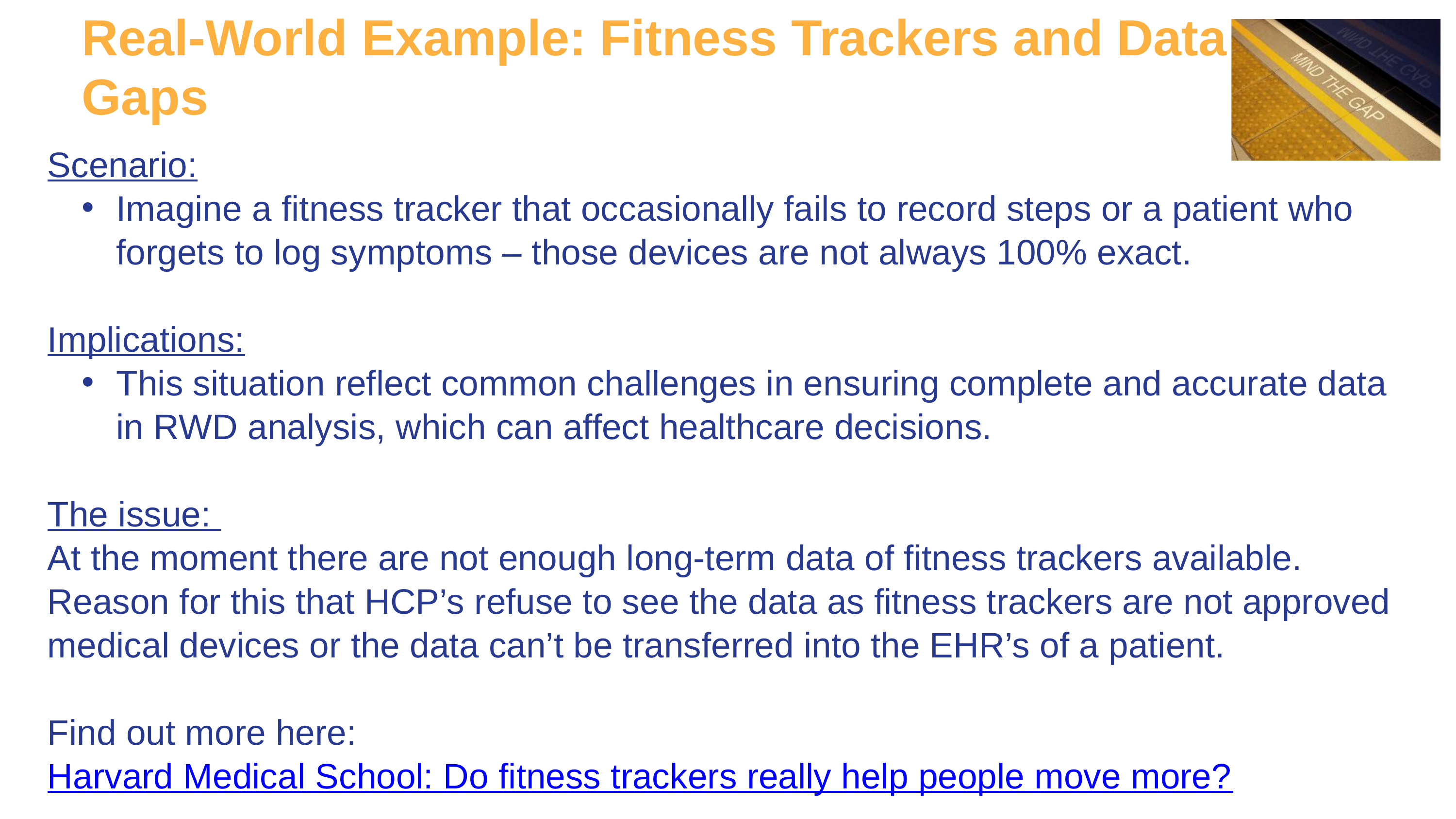

Real-World Example: Fitness Trackers and Data Gaps

Scenario:
Imagine a fitness tracker that occasionally fails to record steps or a patient who forgets to log symptoms – those devices are not always 100% exact.

Implications:
This situation reflect common challenges in ensuring complete and accurate data in RWD analysis, which can affect healthcare decisions.

The issue:
At the moment there are not enough long-term data of fitness trackers available. Reason for this that HCP’s refuse to see the data as fitness trackers are not approved medical devices or the data can’t be transferred into the EHR’s of a patient.

Find out more here: Harvard Medical School: Do fitness trackers really help people move more?